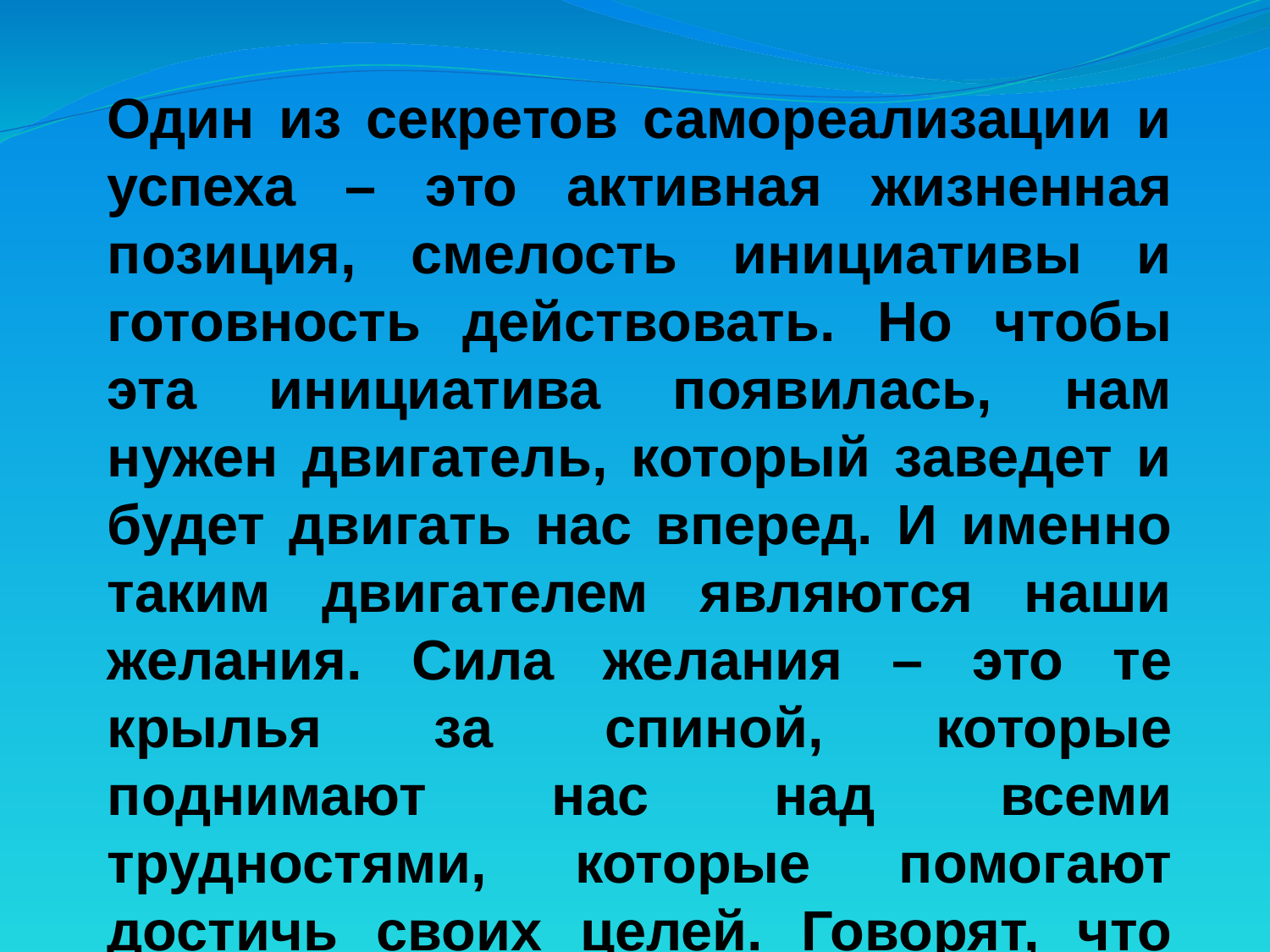

Один из секретов самореализации и успеха – это активная жизненная позиция, смелость инициативы и готовность действовать. Но чтобы эта инициатива появилась, нам нужен двигатель, который заведет и будет двигать нас вперед. И именно таким двигателем являются наши желания. Сила желания – это те крылья за спиной, которые поднимают нас над всеми трудностями, которые помогают достичь своих целей. Говорят, что даже рожденный ползать взлетит, если будет у него на то желание.